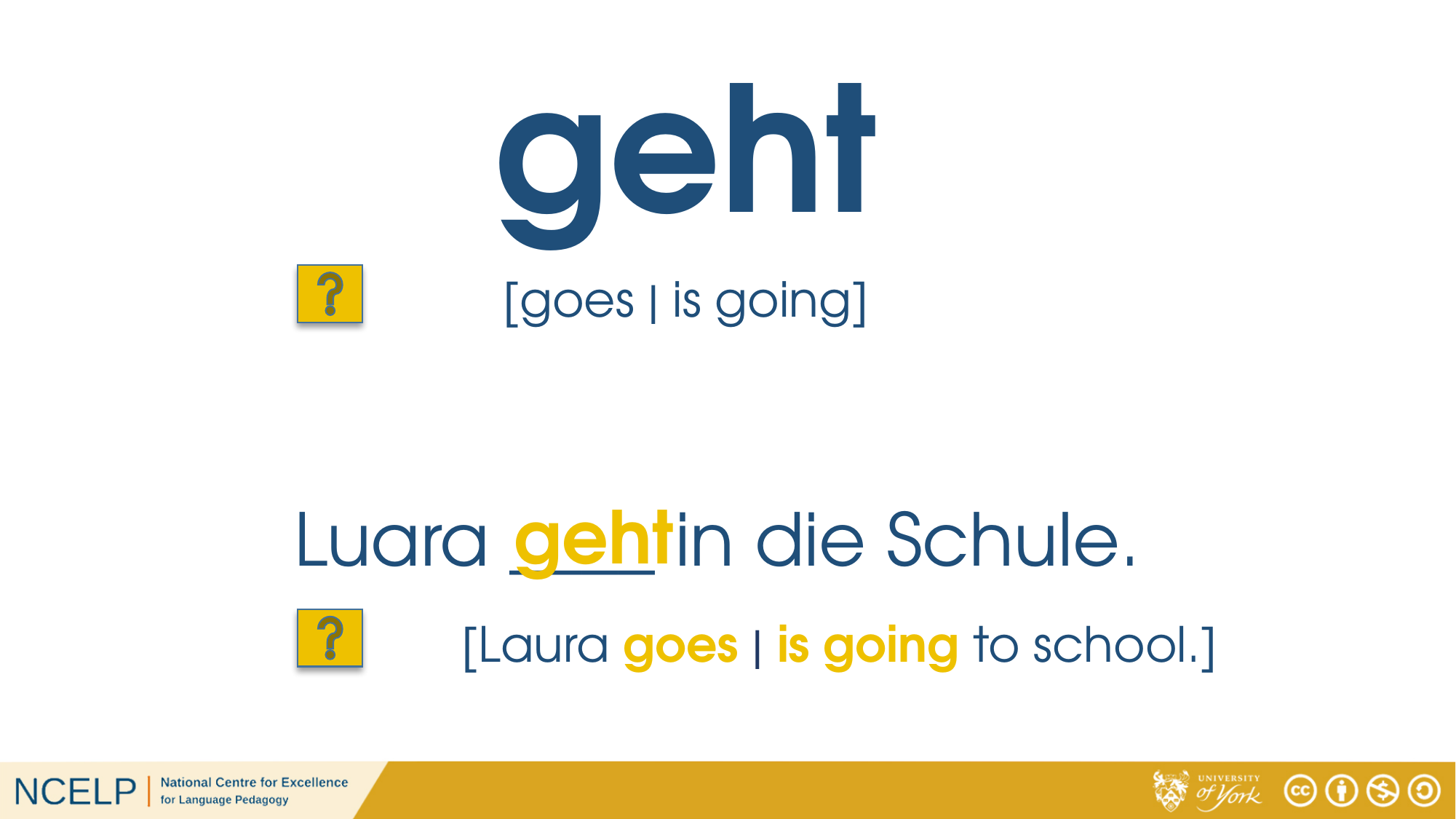

geht
[goes | is going]

geht
Luara ____ in die Schule.
[Laura goes | is going to school.]